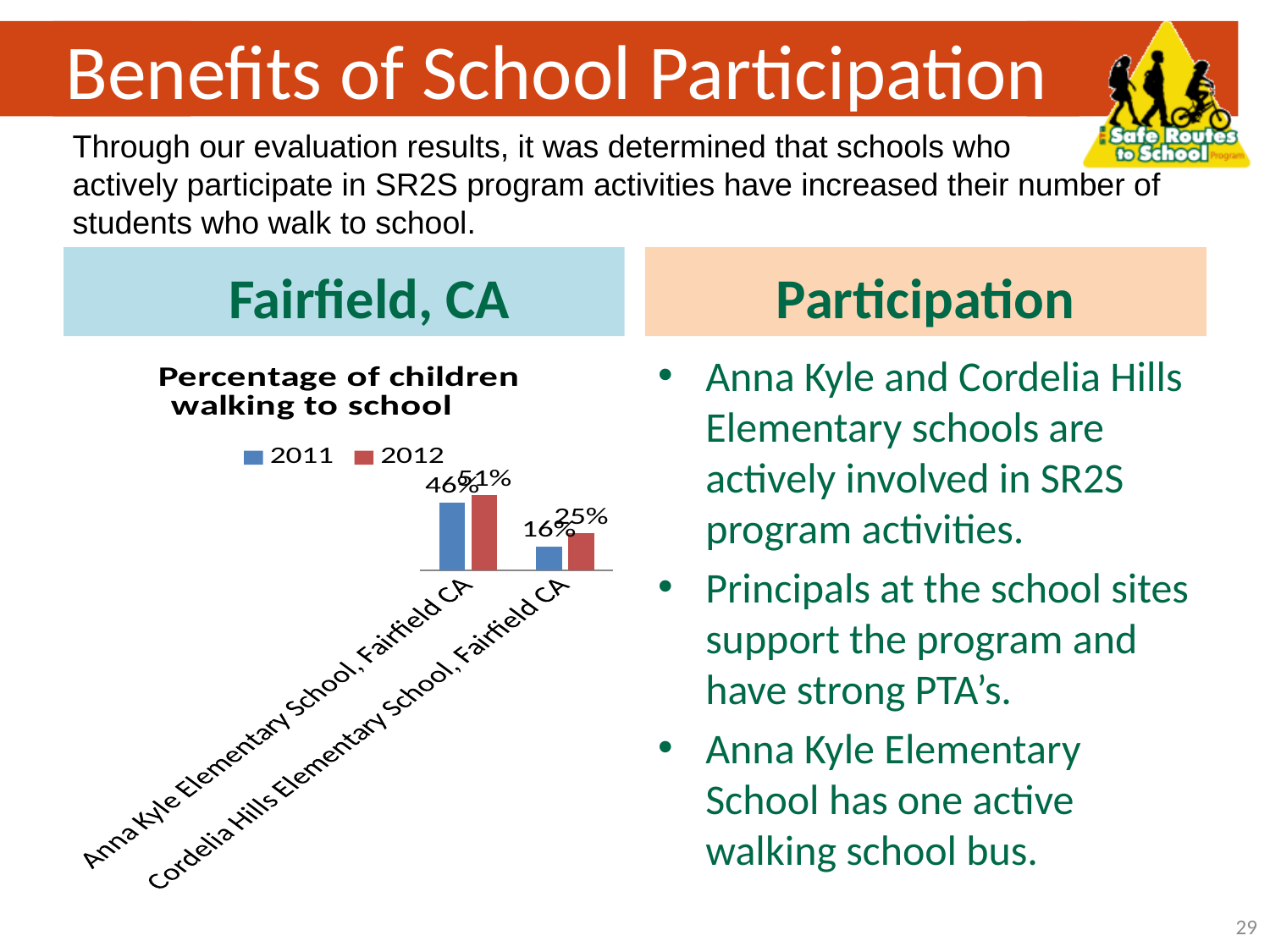

# Benefits of School Participation
Through our evaluation results, it was determined that schools who
actively participate in SR2S program activities have increased their number of students who walk to school.

    Fairfield, CA
Participation
Anna Kyle and Cordelia Hills Elementary schools are actively involved in SR2S program activities.
Principals at the school sites support the program and have strong PTA’s.
Anna Kyle Elementary School has one active walking school bus.

### Chart: Percentage of children walking to school

| Category | 2011 | 2012 |
|---|---|---|
| Anna Kyle Elementary School, Fairfield CA | 0.46 | 0.51 |
| Cordelia Hills Elementary School, Fairfield CA | 0.16000000000000006 | 0.25 |
29